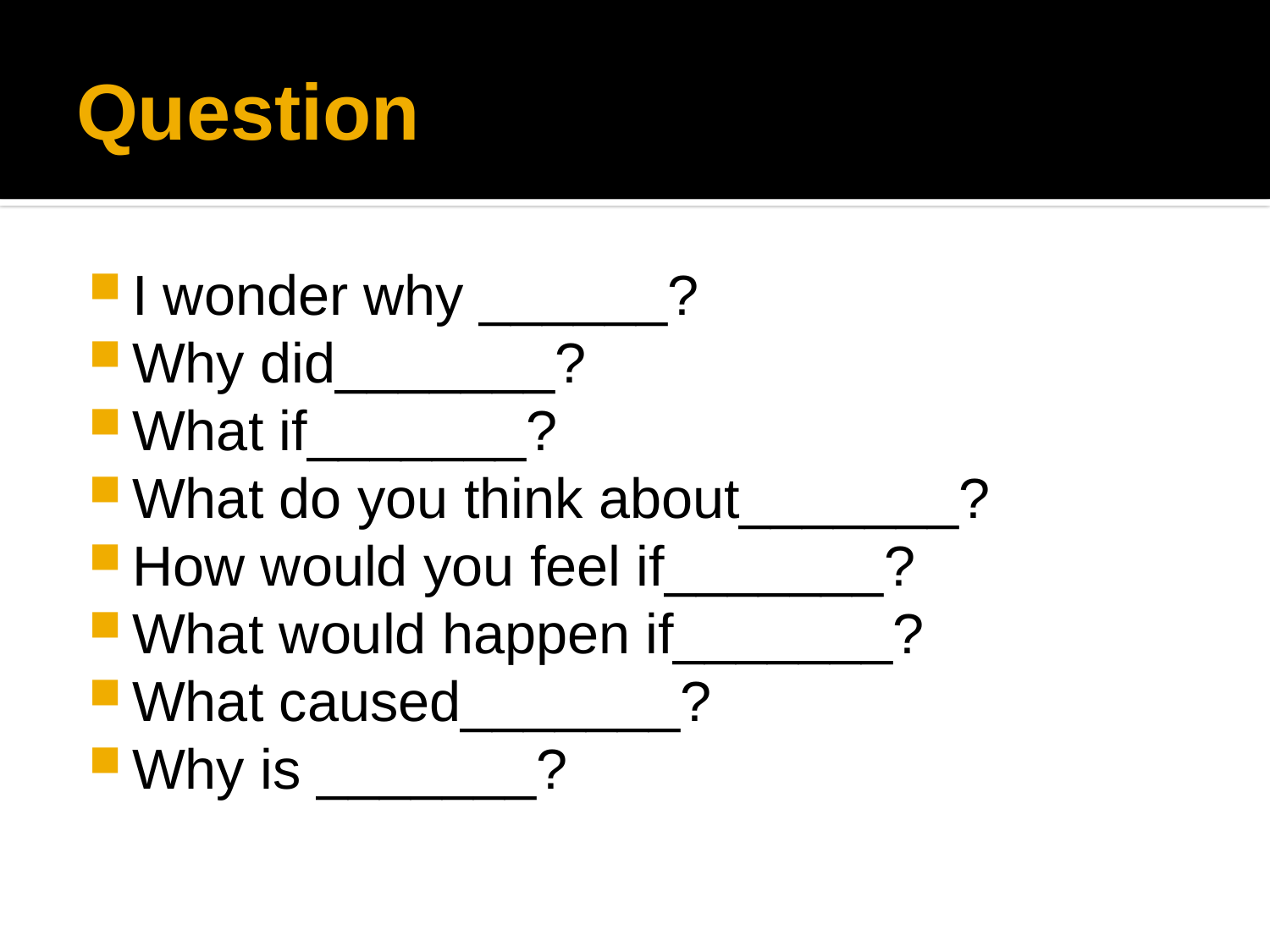

# Question
I wonder why ______?
Why did_______?
What if_______?
What do you think about_______?
How would you feel if_______?
What would happen if_______?
What caused_______?
Why is _______?